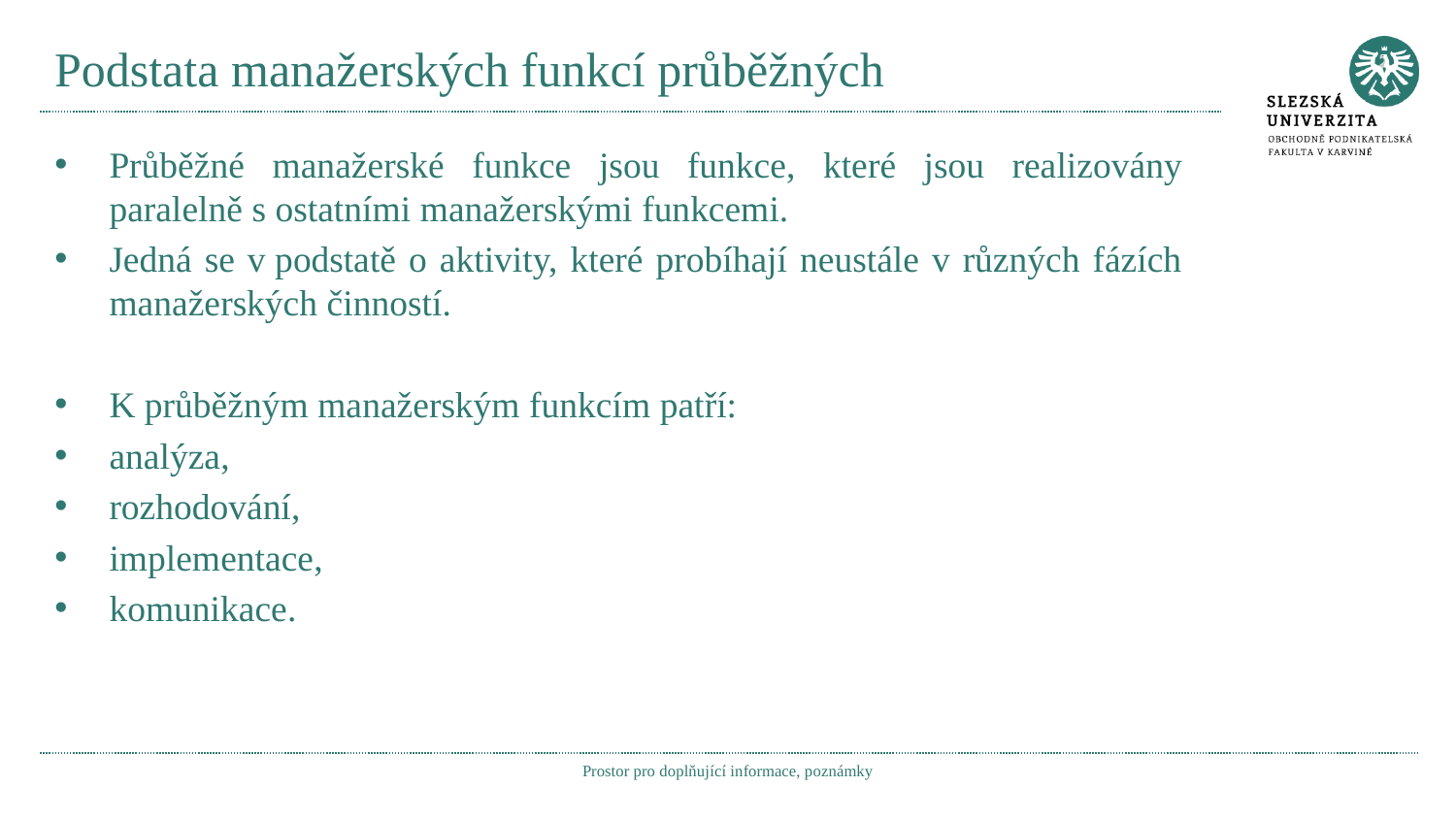

# Podstata manažerských funkcí průběžných
Průběžné manažerské funkce jsou funkce, které jsou realizovány paralelně s ostatními manažerskými funkcemi.
Jedná se v podstatě o aktivity, které probíhají neustále v různých fázích manažerských činností.

K průběžným manažerským funkcím patří:
analýza,
rozhodování,
implementace,
komunikace.
Prostor pro doplňující informace, poznámky